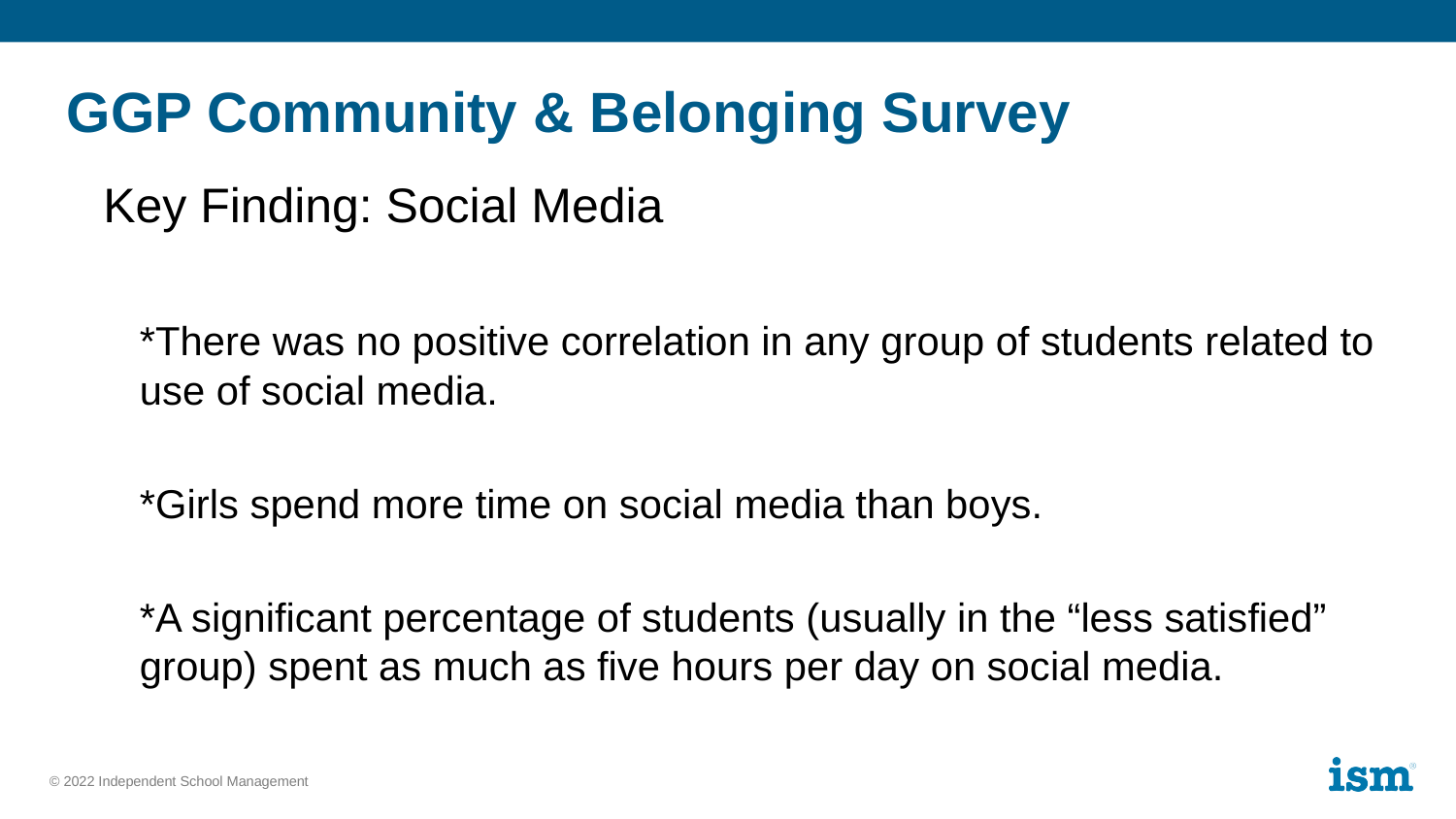

# GGP Community & Belonging Survey
Key Finding: Social Media

	*There was no positive correlation in any group of students related to use of social media.

	*Girls spend more time on social media than boys.

	*A significant percentage of students (usually in the “less satisfied” group) spent as much as five hours per day on social media.